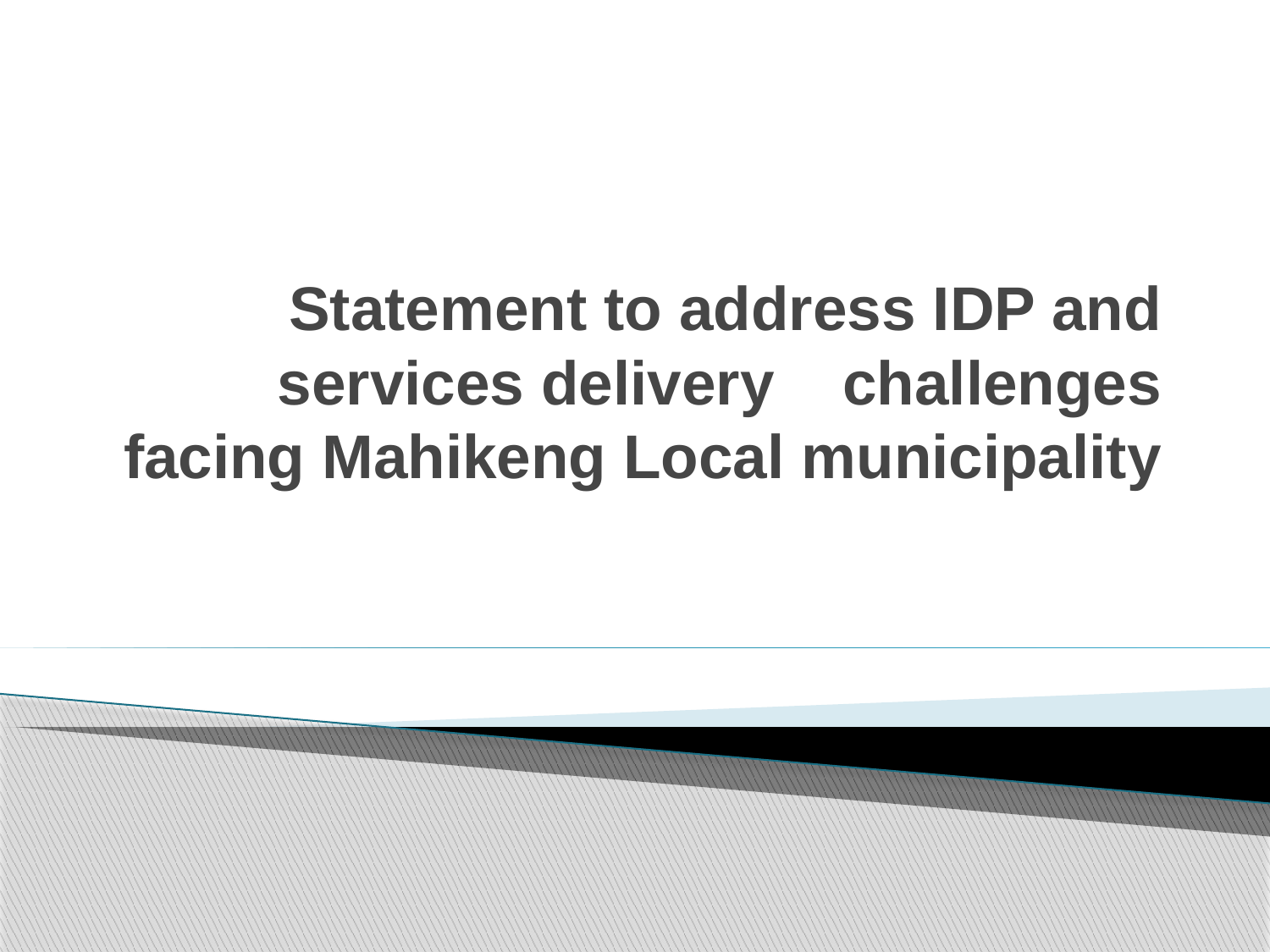

# Statement to address IDP and services delivery    challenges facing Mahikeng Local municipality